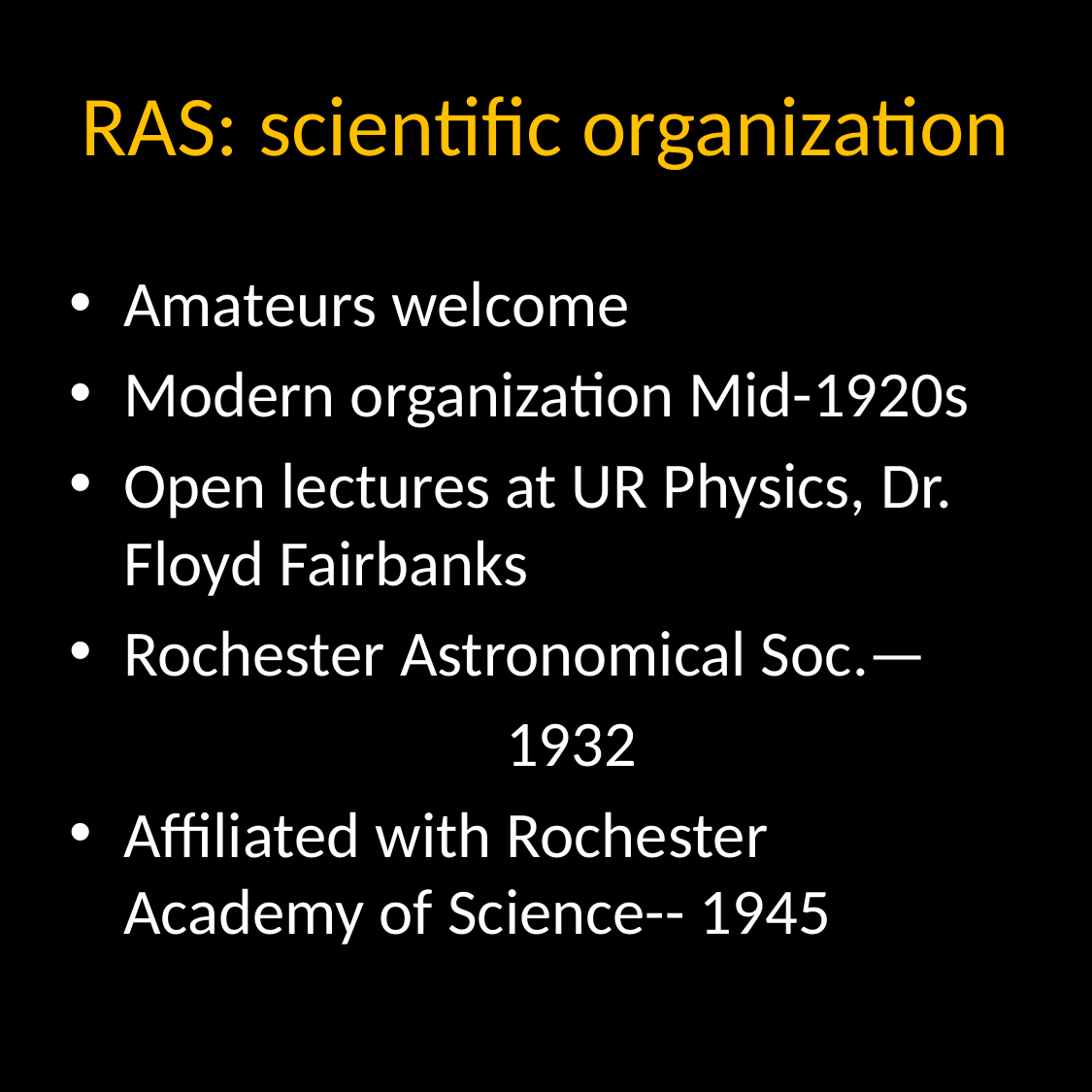

# RAS: scientific organization
Amateurs welcome
Modern organization Mid-1920s
Open lectures at UR Physics, Dr. Floyd Fairbanks
Rochester Astronomical Soc.—
			1932
Affiliated with Rochester Academy of Science-- 1945